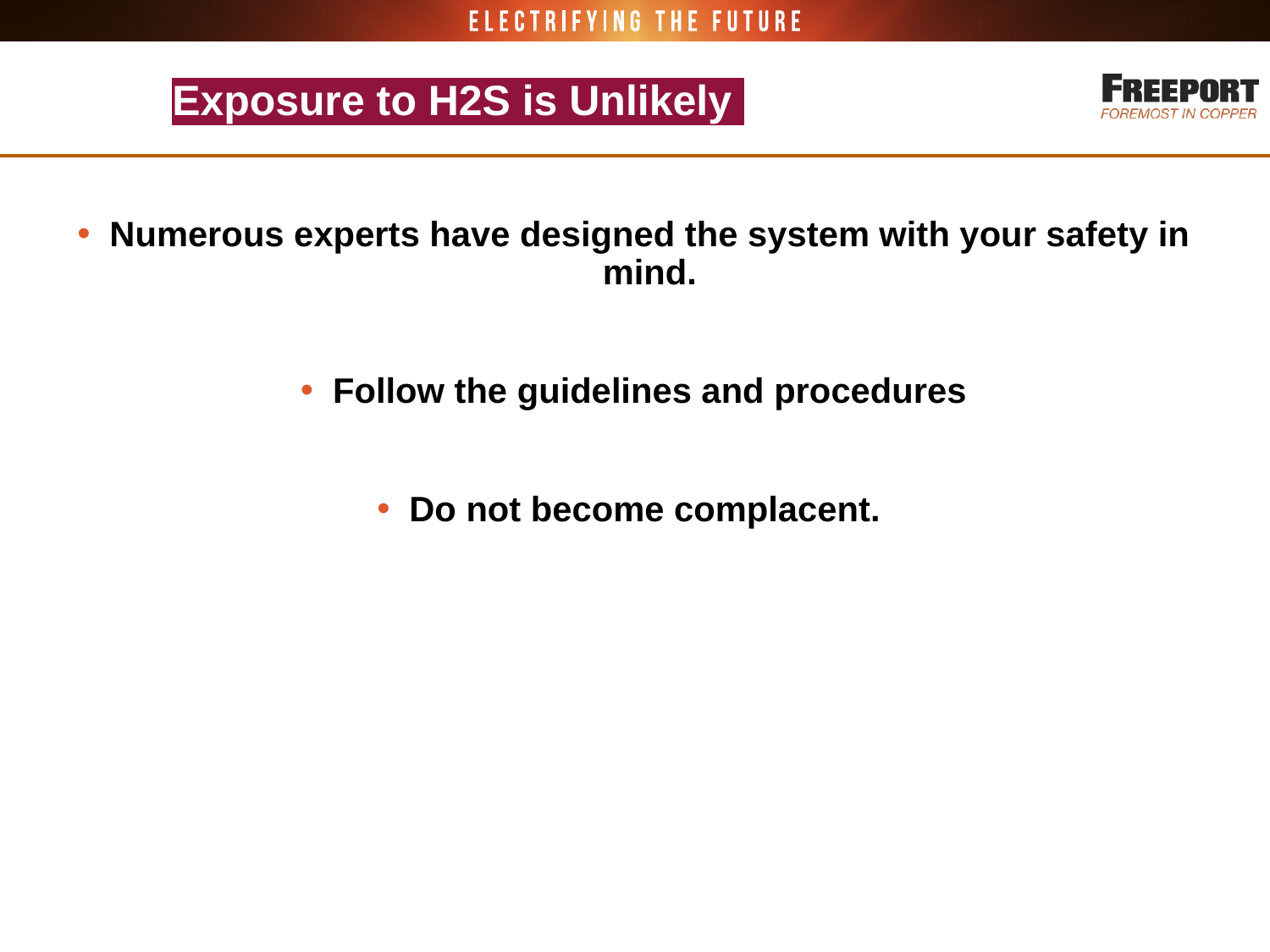

# Exposure to H2S is Unlikely
Numerous experts have designed the system with your safety in mind.

Follow the guidelines and procedures

Do not become complacent.

49